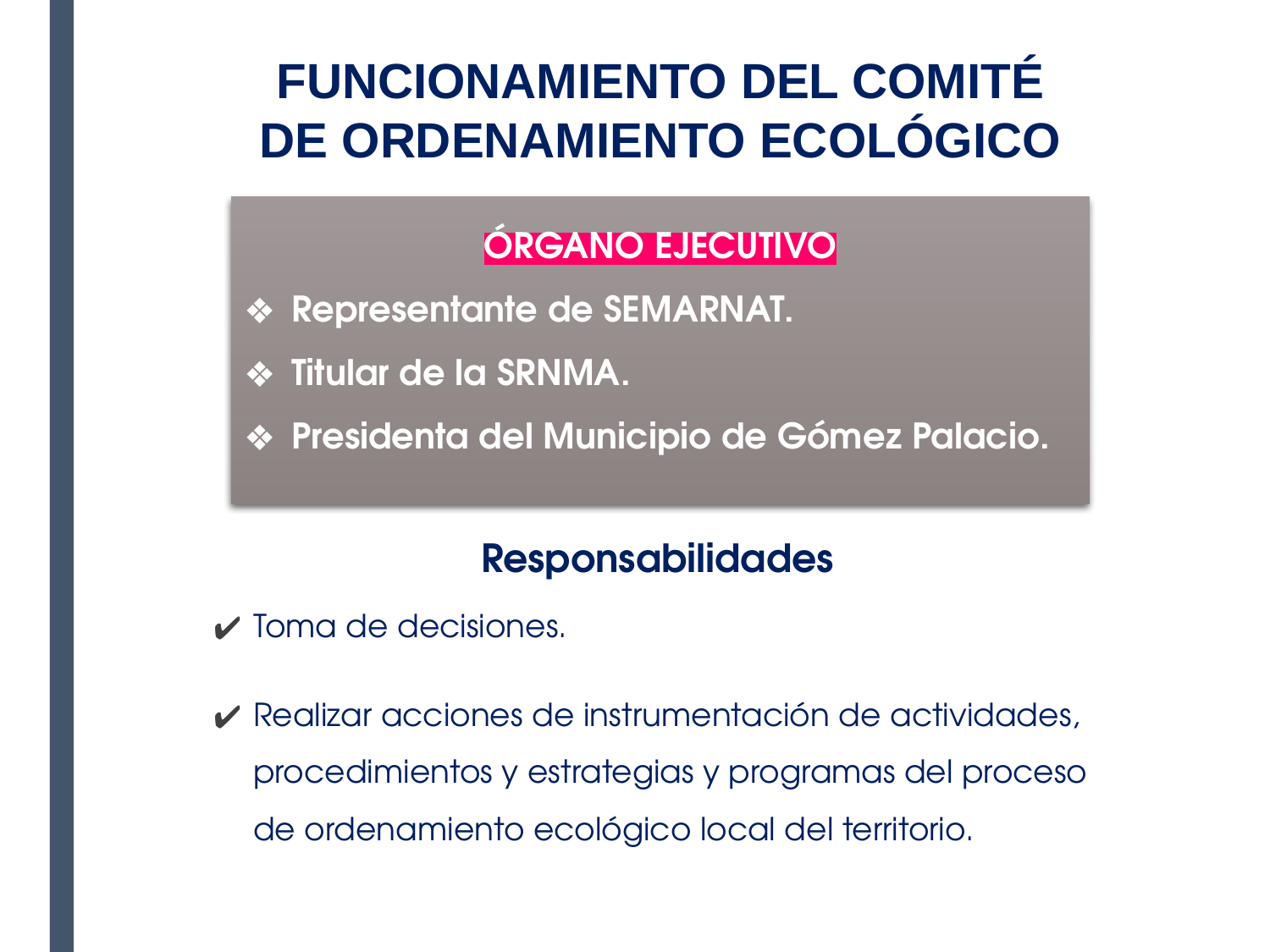

FUNCIONAMIENTO DEL COMITÉ DE ORDENAMIENTO ECOLÓGICO

ÓRGANO EJECUTIVO
Representante de SEMARNAT.
Titular de la SRNMA.
Presidenta del Municipio de Gómez Palacio.

Responsabilidades
Toma de decisiones.

Realizar acciones de instrumentación de actividades, procedimientos y estrategias y programas del proceso de ordenamiento ecológico local del territorio.